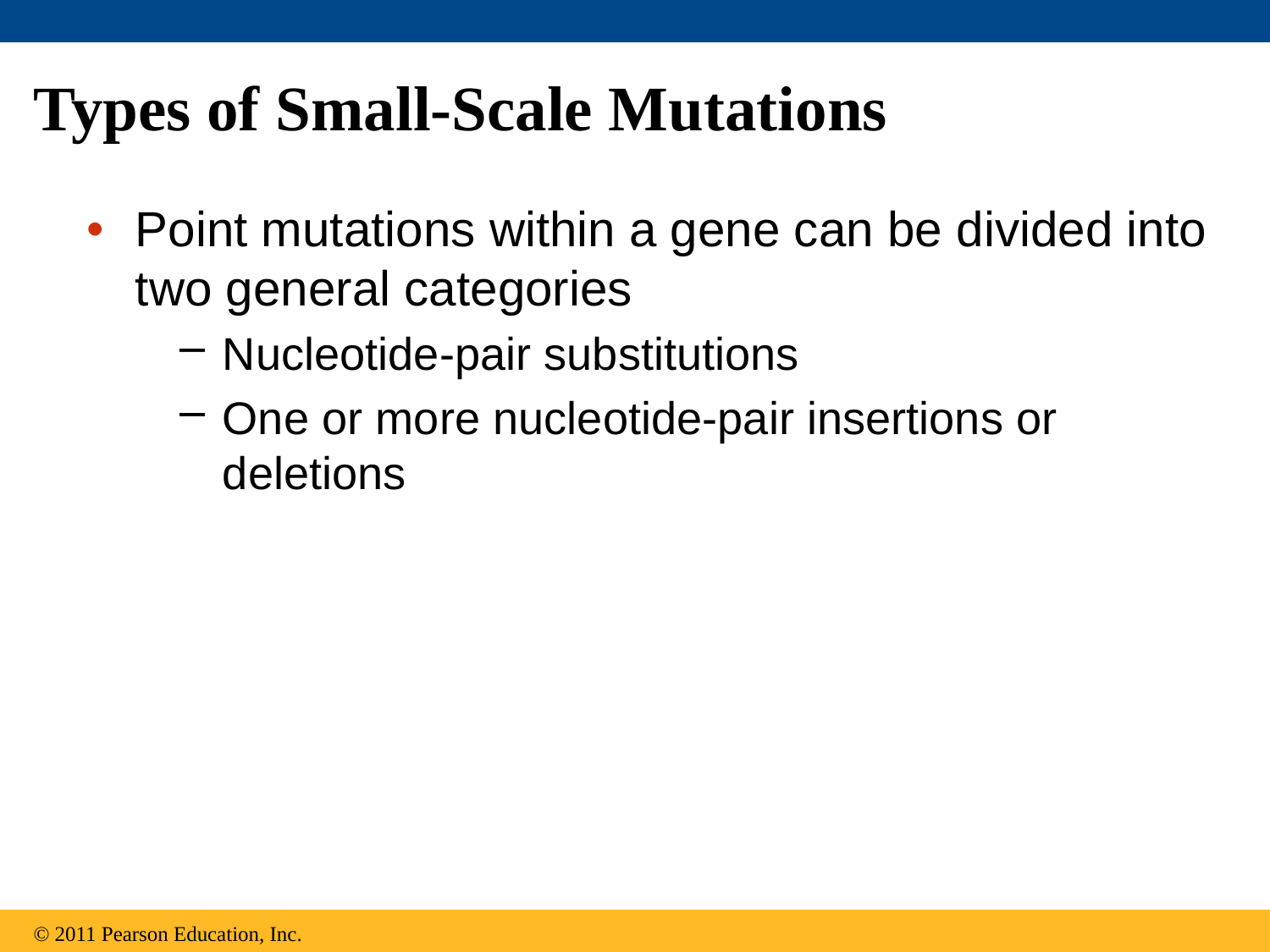

Types of Small-Scale Mutations
Point mutations within a gene can be divided into two general categories
Nucleotide-pair substitutions
One or more nucleotide-pair insertions or deletions

© 2011 Pearson Education, Inc.